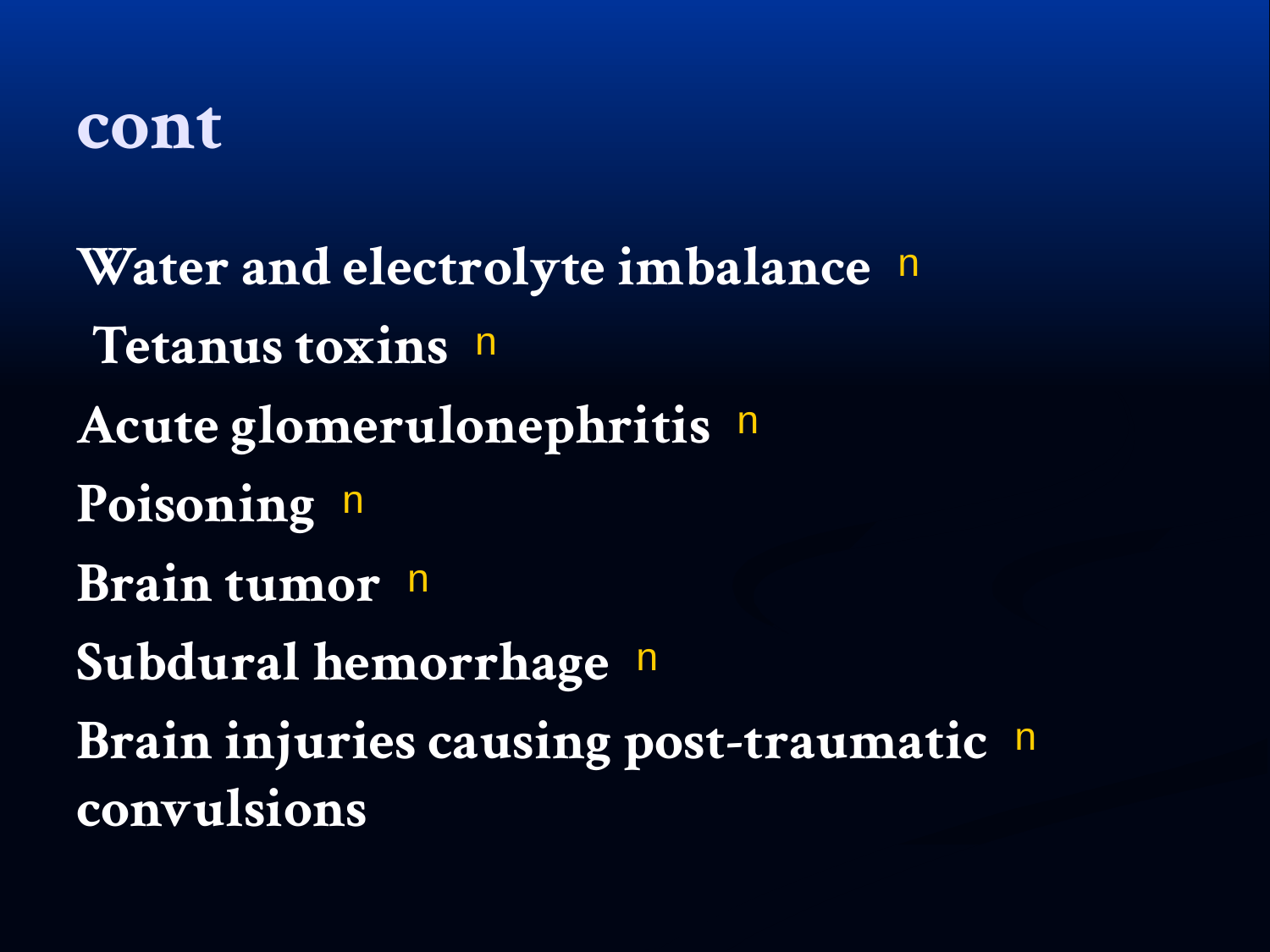

# cont
Water and electrolyte imbalance
Tetanus toxins
Acute glomerulonephritis
Poisoning
Brain tumor
Subdural hemorrhage
Brain injuries causing post-traumatic convulsions